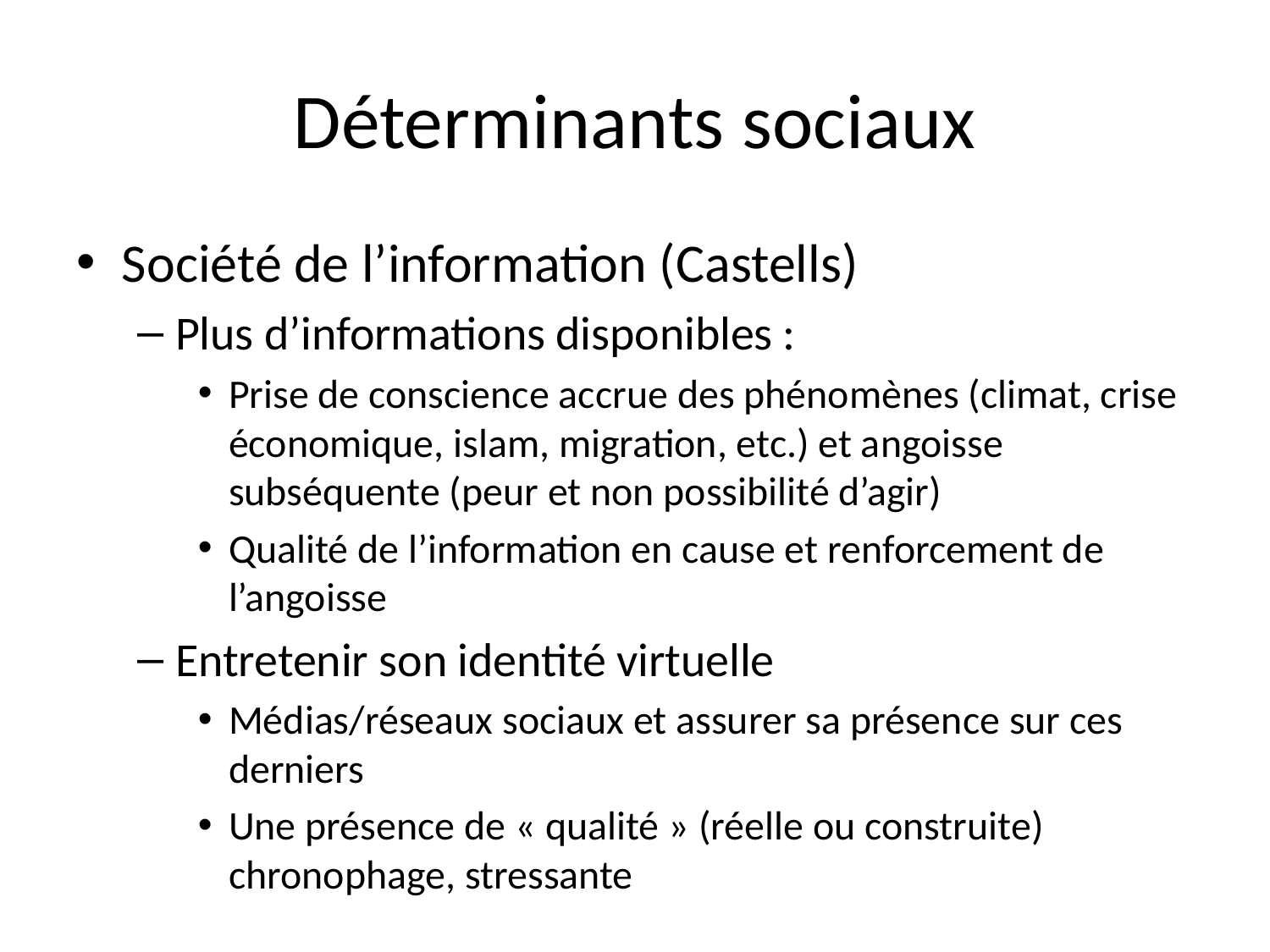

# Déterminants sociaux
Société de l’information (Castells)
Plus d’informations disponibles :
Prise de conscience accrue des phénomènes (climat, crise économique, islam, migration, etc.) et angoisse subséquente (peur et non possibilité d’agir)
Qualité de l’information en cause et renforcement de l’angoisse
Entretenir son identité virtuelle
Médias/réseaux sociaux et assurer sa présence sur ces derniers
Une présence de « qualité » (réelle ou construite) chronophage, stressante